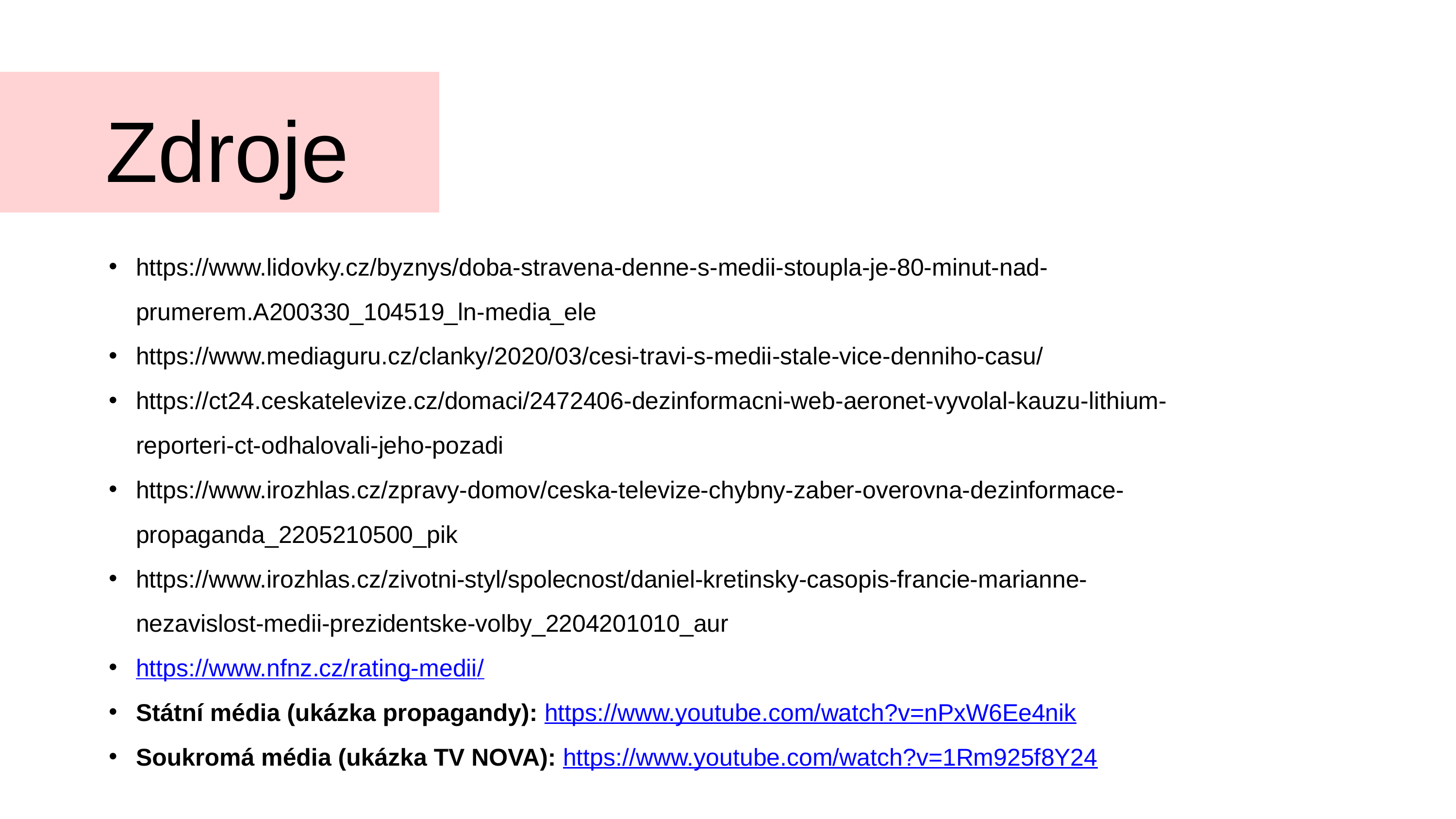

Zdroje
https://www.lidovky.cz/byznys/doba-stravena-denne-s-medii-stoupla-je-80-minut-nad-prumerem.A200330_104519_ln-media_ele
https://www.mediaguru.cz/clanky/2020/03/cesi-travi-s-medii-stale-vice-denniho-casu/
https://ct24.ceskatelevize.cz/domaci/2472406-dezinformacni-web-aeronet-vyvolal-kauzu-lithium-reporteri-ct-odhalovali-jeho-pozadi
https://www.irozhlas.cz/zpravy-domov/ceska-televize-chybny-zaber-overovna-dezinformace-propaganda_2205210500_pik
https://www.irozhlas.cz/zivotni-styl/spolecnost/daniel-kretinsky-casopis-francie-marianne-nezavislost-medii-prezidentske-volby_2204201010_aur
https://www.nfnz.cz/rating-medii/
Státní média (ukázka propagandy): https://www.youtube.com/watch?v=nPxW6Ee4nik
Soukromá média (ukázka TV NOVA): https://www.youtube.com/watch?v=1Rm925f8Y24